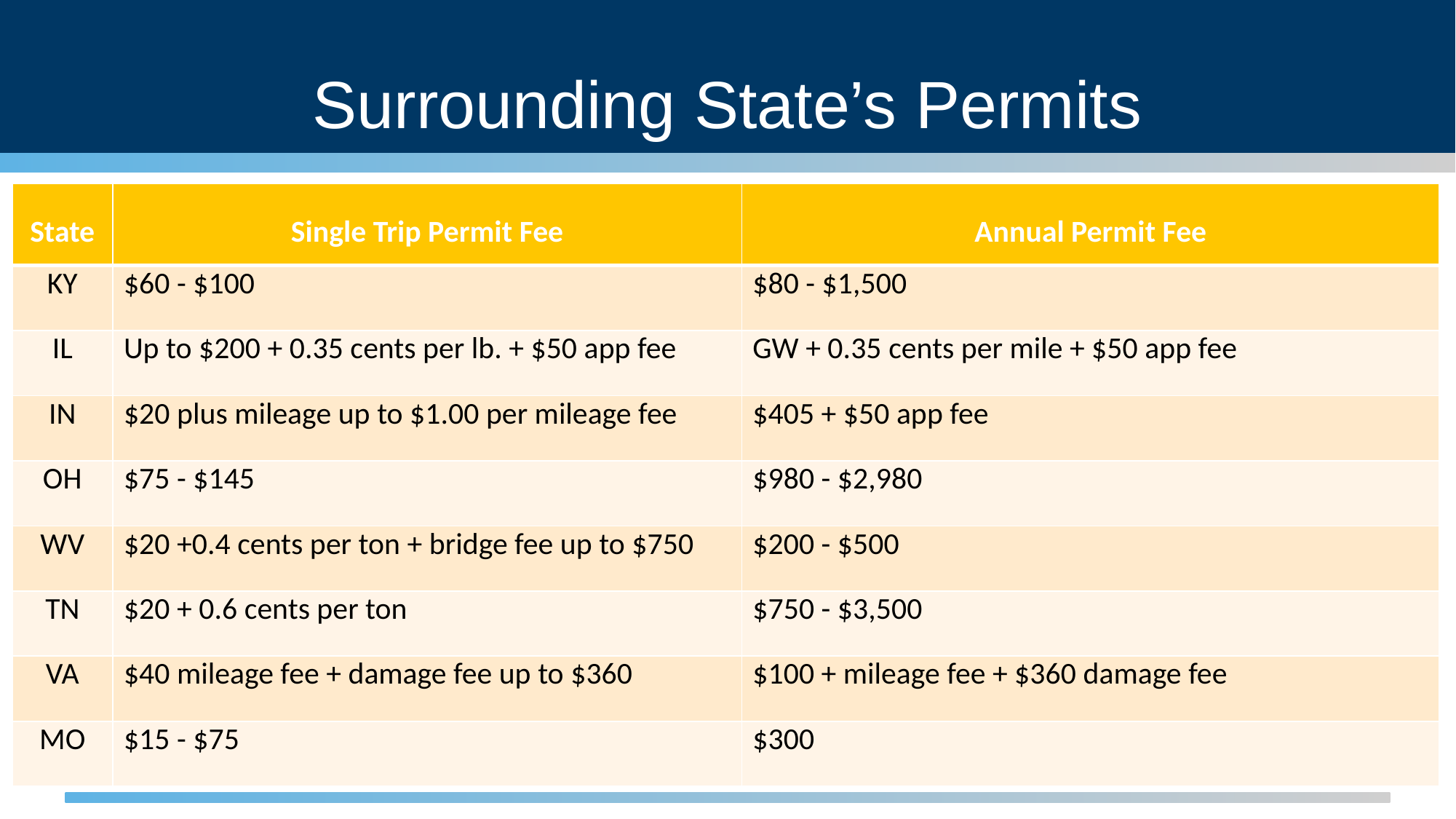

# Surrounding State’s Permits
| State | Single Trip Permit Fee | Annual Permit Fee |
| --- | --- | --- |
| KY | $60 - $100 | $80 - $1,500 |
| IL | Up to $200 + 0.35 cents per lb. + $50 app fee | GW + 0.35 cents per mile + $50 app fee |
| IN | $20 plus mileage up to $1.00 per mileage fee | $405 + $50 app fee |
| OH | $75 - $145 | $980 - $2,980 |
| WV | $20 +0.4 cents per ton + bridge fee up to $750 | $200 - $500 |
| TN | $20 + 0.6 cents per ton | $750 - $3,500 |
| VA | $40 mileage fee + damage fee up to $360 | $100 + mileage fee + $360 damage fee |
| MO | $15 - $75 | $300 |